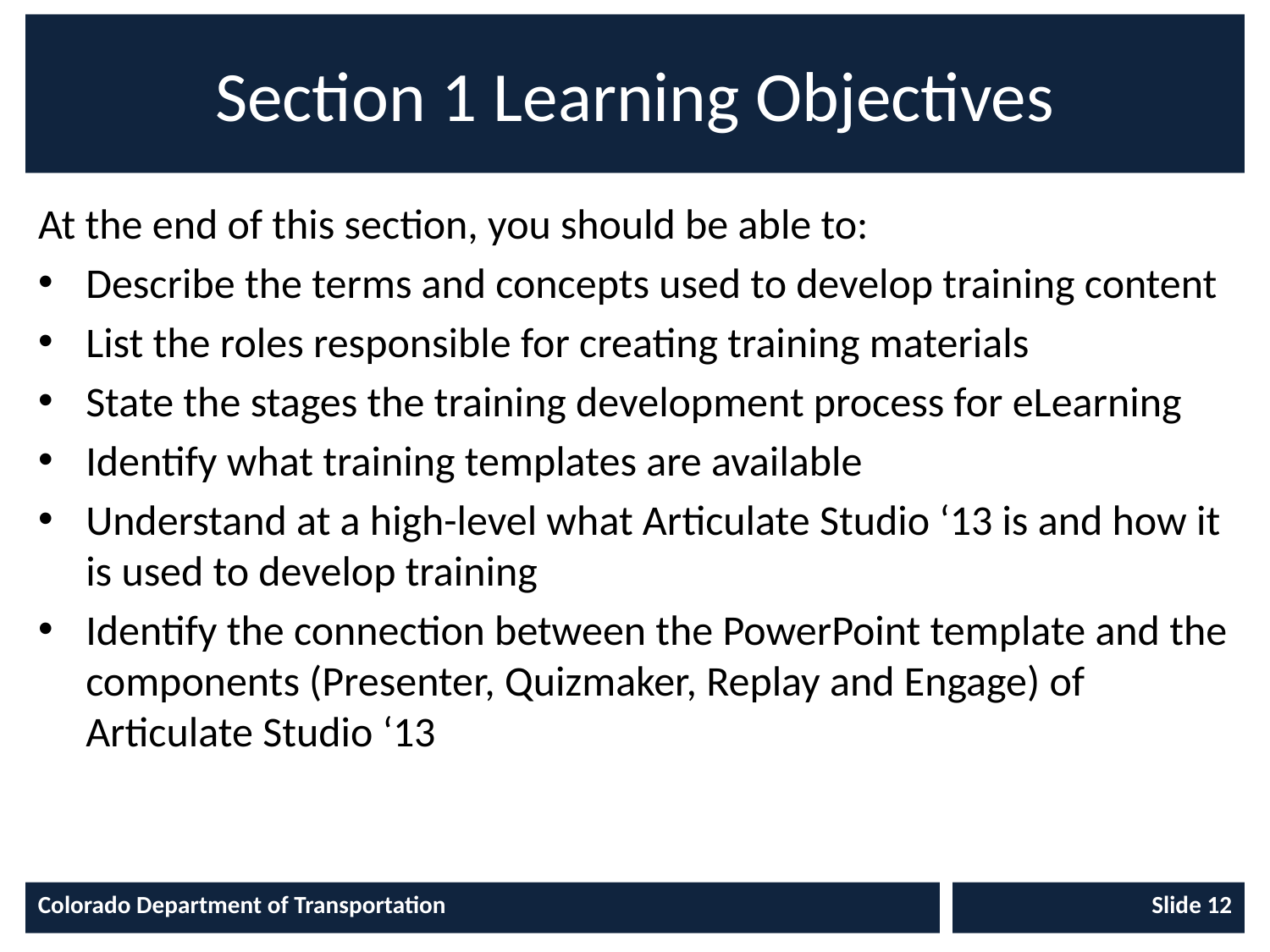

# Section 1 Learning Objectives
At the end of this section, you should be able to:
Describe the terms and concepts used to develop training content
List the roles responsible for creating training materials
State the stages the training development process for eLearning
Identify what training templates are available
Understand at a high-level what Articulate Studio ‘13 is and how it is used to develop training
Identify the connection between the PowerPoint template and the components (Presenter, Quizmaker, Replay and Engage) of Articulate Studio ‘13
Colorado Department of Transportation
Slide 12